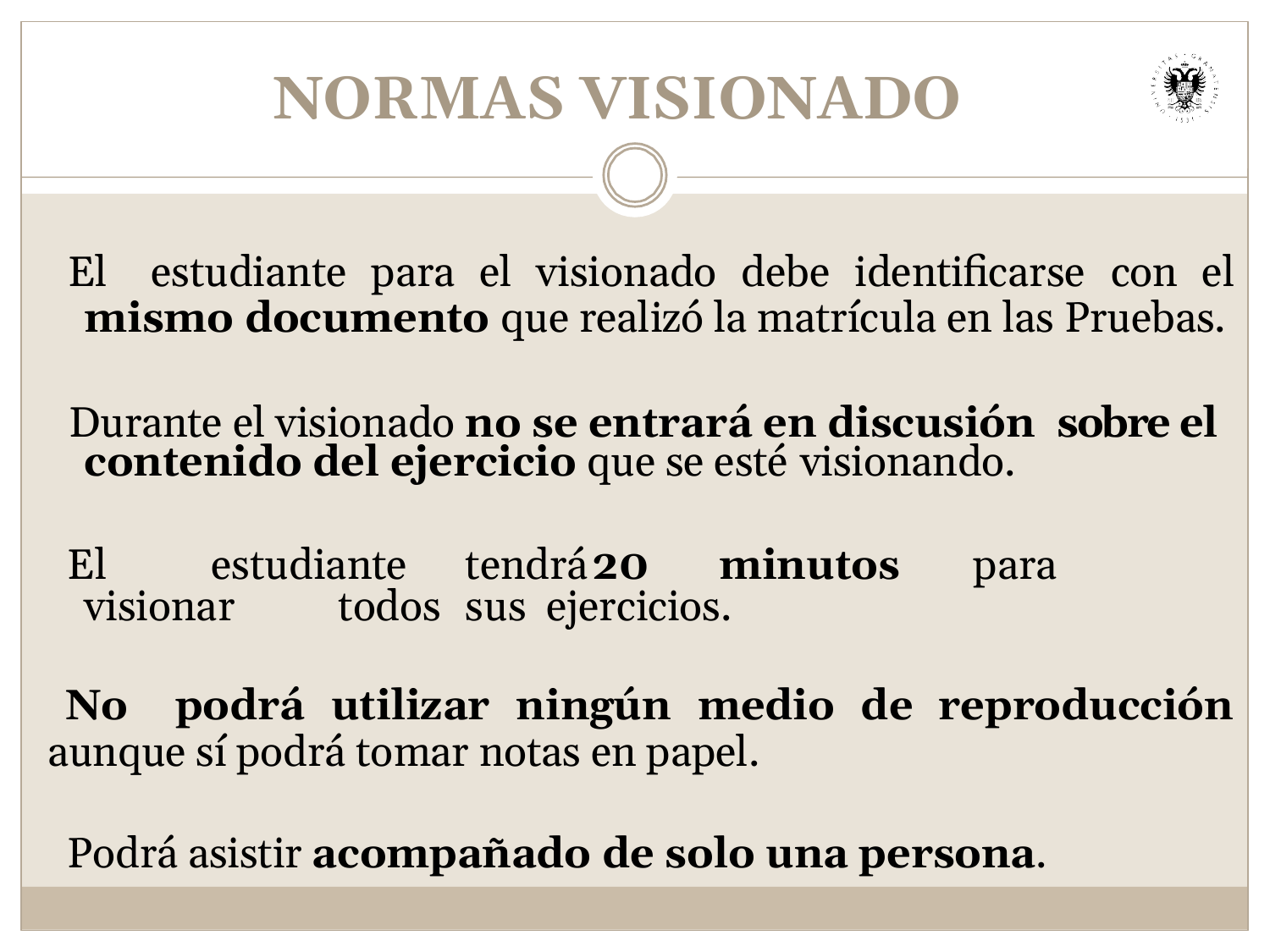

# NORMAS VISIONADO
  El	estudiante	para	el	visionado	debe	identificarse	con	el
mismo documento que realizó la matrícula en las Pruebas.

  Durante el visionado no se entrará en discusión  sobre el contenido del ejercicio que se esté visionando.

  El	estudiante	tendrá	20	minutos	para	visionar	todos	sus  ejercicios.

  No	podrá	utilizar	ningún	medio	de	reproducción
aunque sí podrá tomar notas en papel.

  Podrá asistir acompañado de solo una persona.